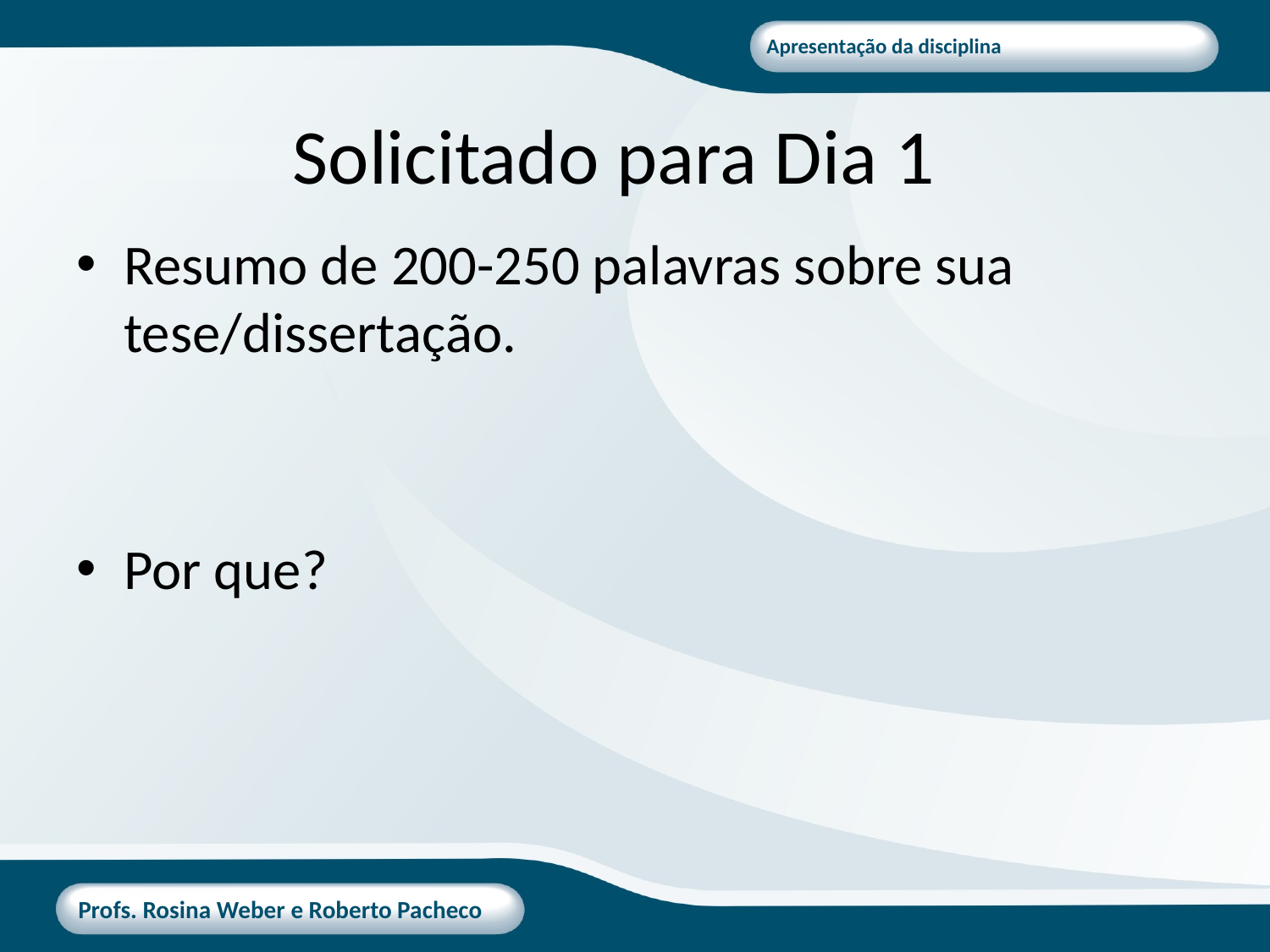

# Solicitado para Dia 1
Resumo de 200-250 palavras sobre sua tese/dissertação.

Por que?